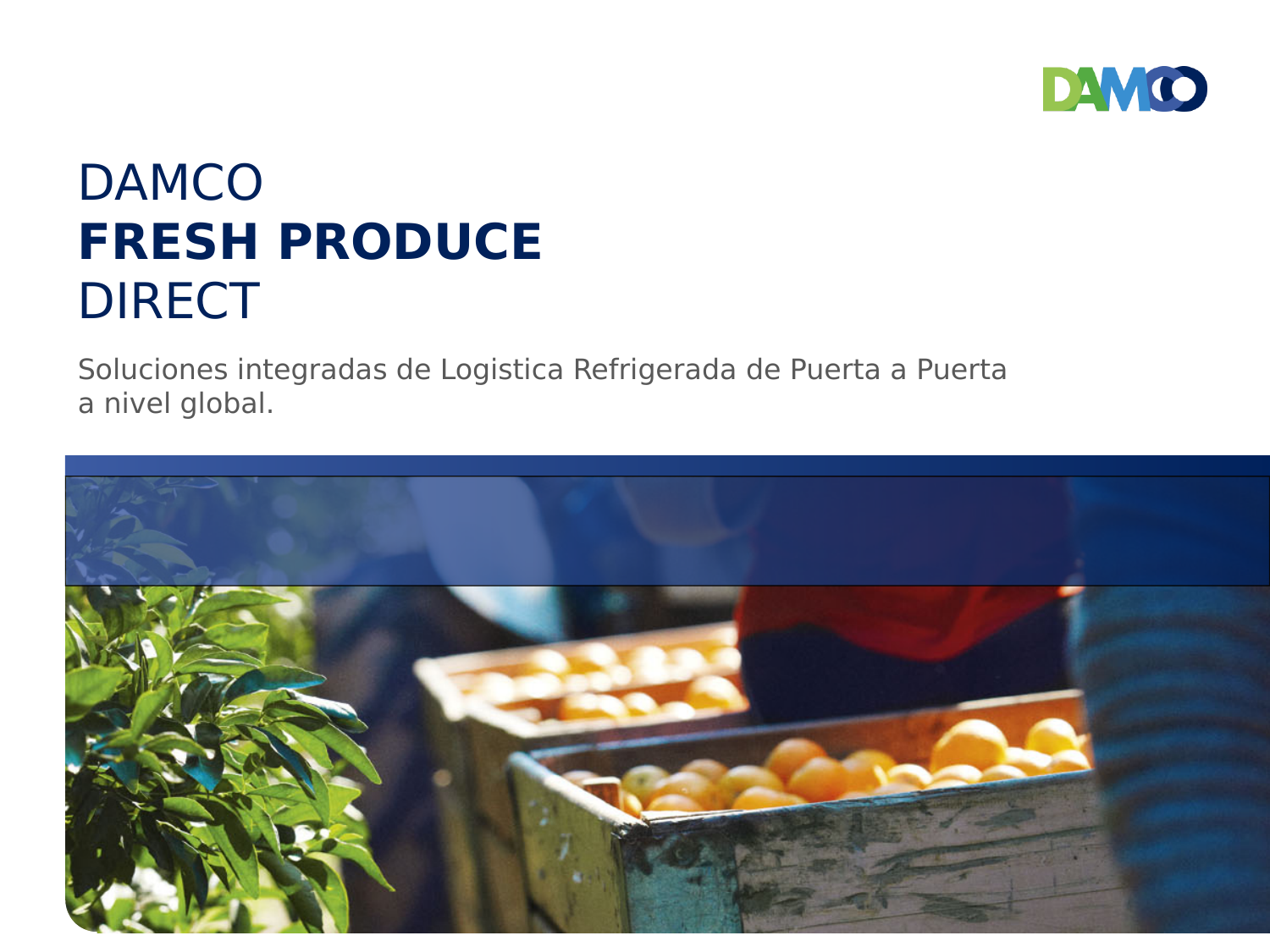

# DAMCO FRESH PRODUCE DIRECT
Soluciones integradas de Logistica Refrigerada de Puerta a Puerta a nivel global.